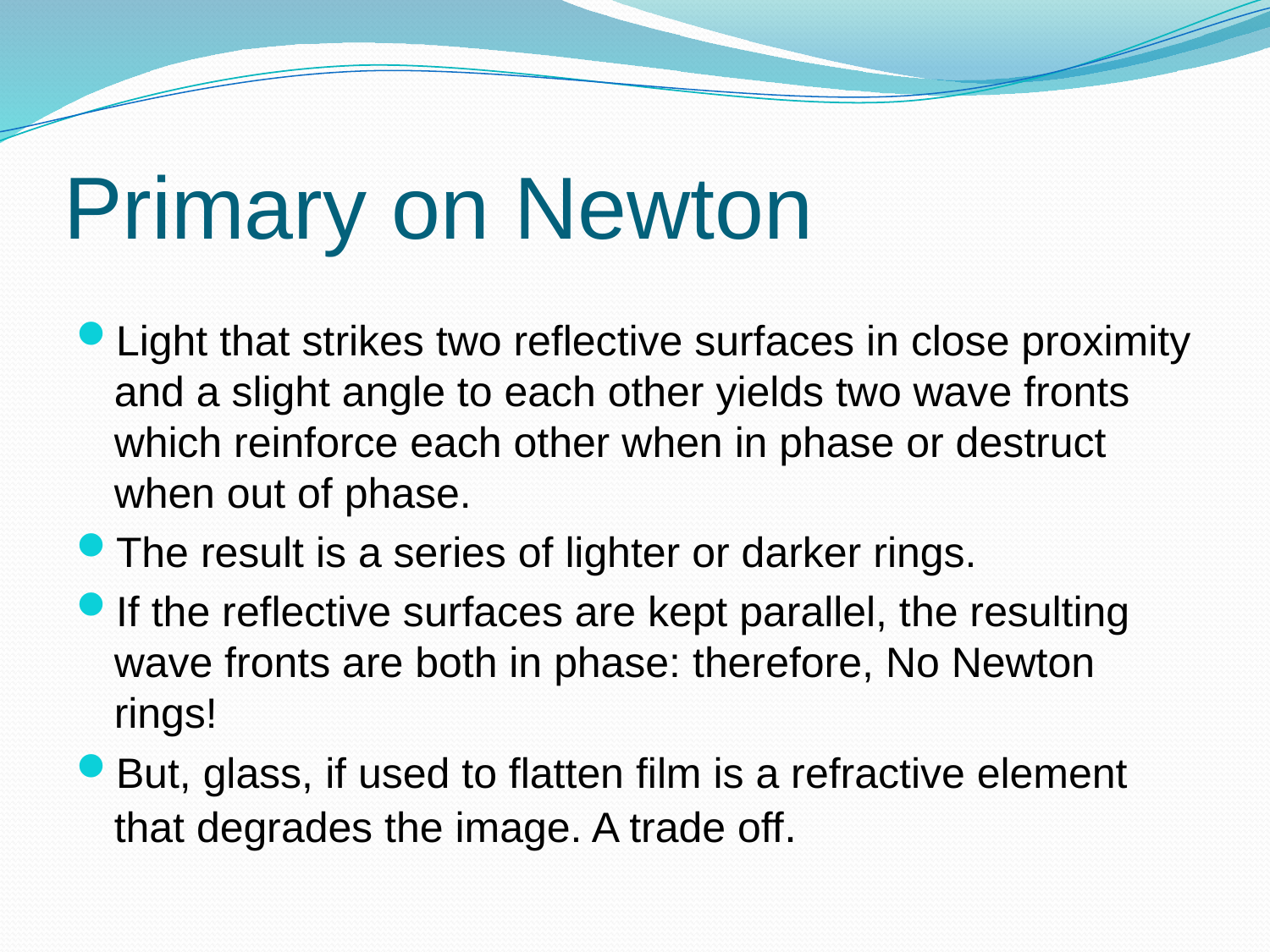

# Primary on Newton
Light that strikes two reflective surfaces in close proximity and a slight angle to each other yields two wave fronts which reinforce each other when in phase or destruct when out of phase.
The result is a series of lighter or darker rings.
If the reflective surfaces are kept parallel, the resulting wave fronts are both in phase: therefore, No Newton rings!
But, glass, if used to flatten film is a refractive element that degrades the image. A trade off.